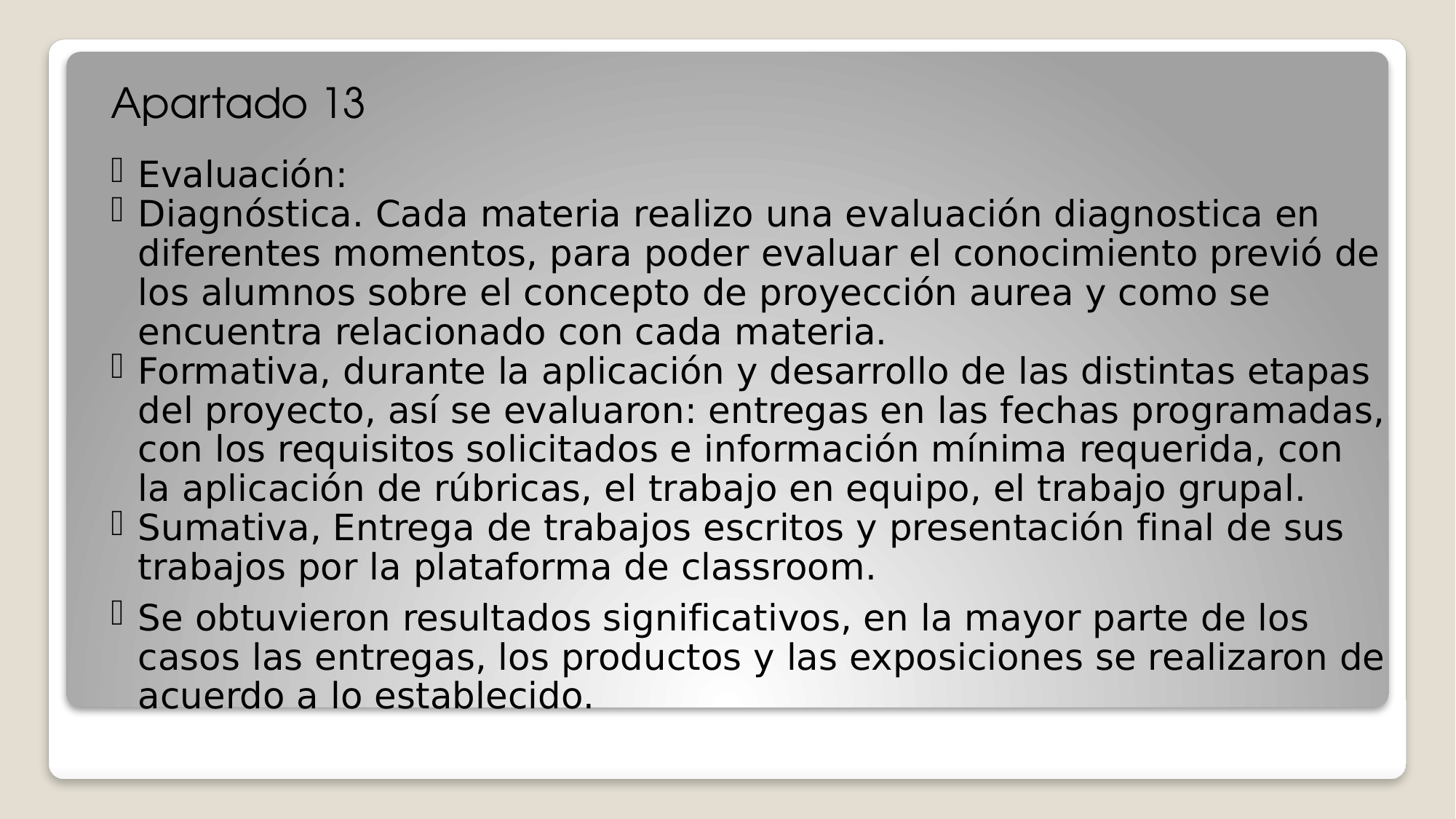

# Apartado 13
Evaluación:
Diagnóstica. Cada materia realizo una evaluación diagnostica en diferentes momentos, para poder evaluar el conocimiento previó de los alumnos sobre el concepto de proyección aurea y como se encuentra relacionado con cada materia.
Formativa, durante la aplicación y desarrollo de las distintas etapas del proyecto, así se evaluaron: entregas en las fechas programadas, con los requisitos solicitados e información mínima requerida, con la aplicación de rúbricas, el trabajo en equipo, el trabajo grupal.
Sumativa, Entrega de trabajos escritos y presentación final de sus trabajos por la plataforma de classroom.
Se obtuvieron resultados significativos, en la mayor parte de los casos las entregas, los productos y las exposiciones se realizaron de acuerdo a lo establecido.